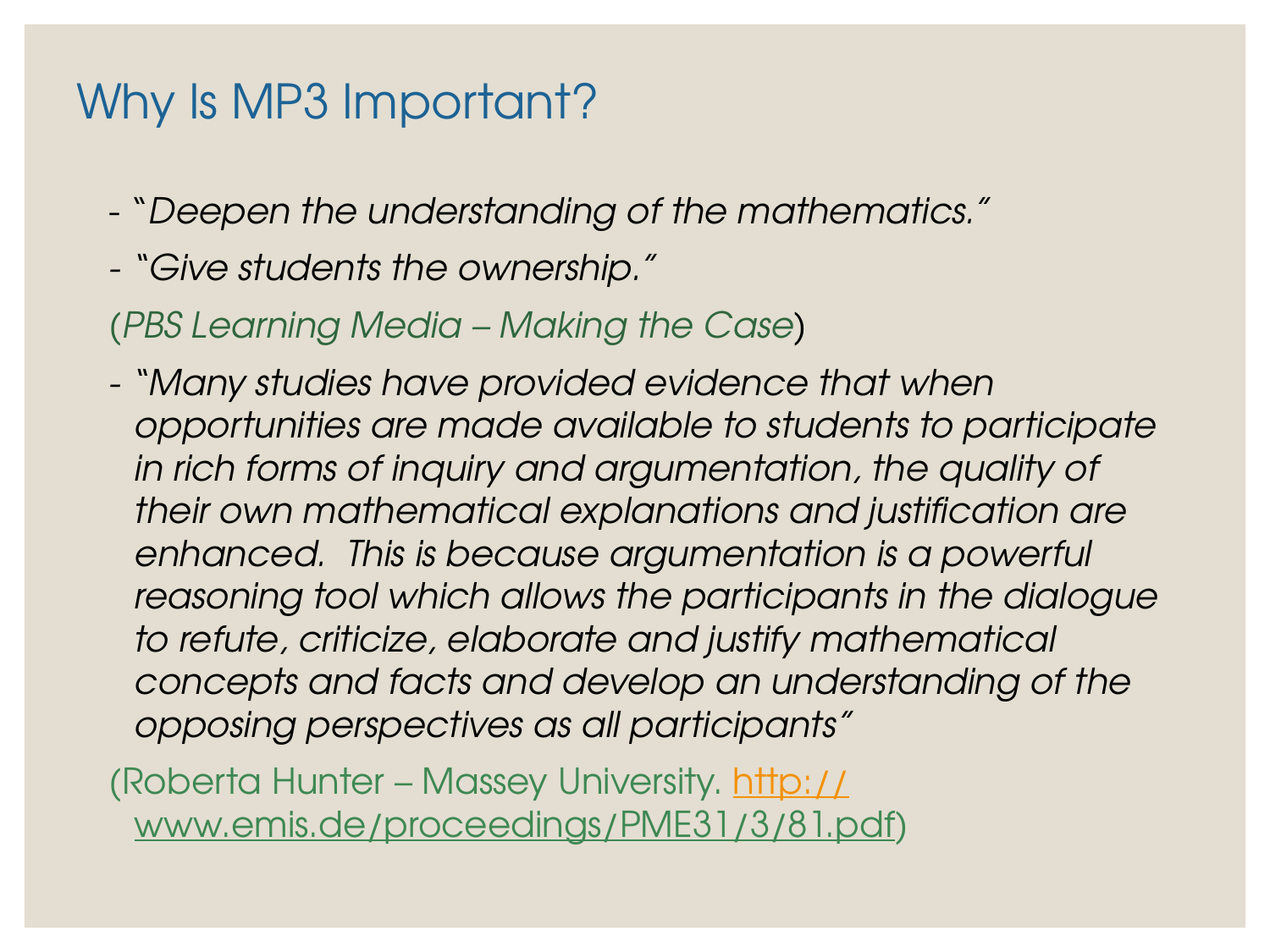

# Why Is MP3 Important?
- “Deepen the understanding of the mathematics.”
- “Give students the ownership.”
(PBS Learning Media – Making the Case)
- “Many studies have provided evidence that when opportunities are made available to students to participate in rich forms of inquiry and argumentation, the quality of their own mathematical explanations and justification are enhanced.  This is because argumentation is a powerful reasoning tool which allows the participants in the dialogue to refute, criticize, elaborate and justify mathematical concepts and facts and develop an understanding of the opposing perspectives as all participants”
(Roberta Hunter – Massey University. http://www.emis.de/proceedings/PME31/3/81.pdf)